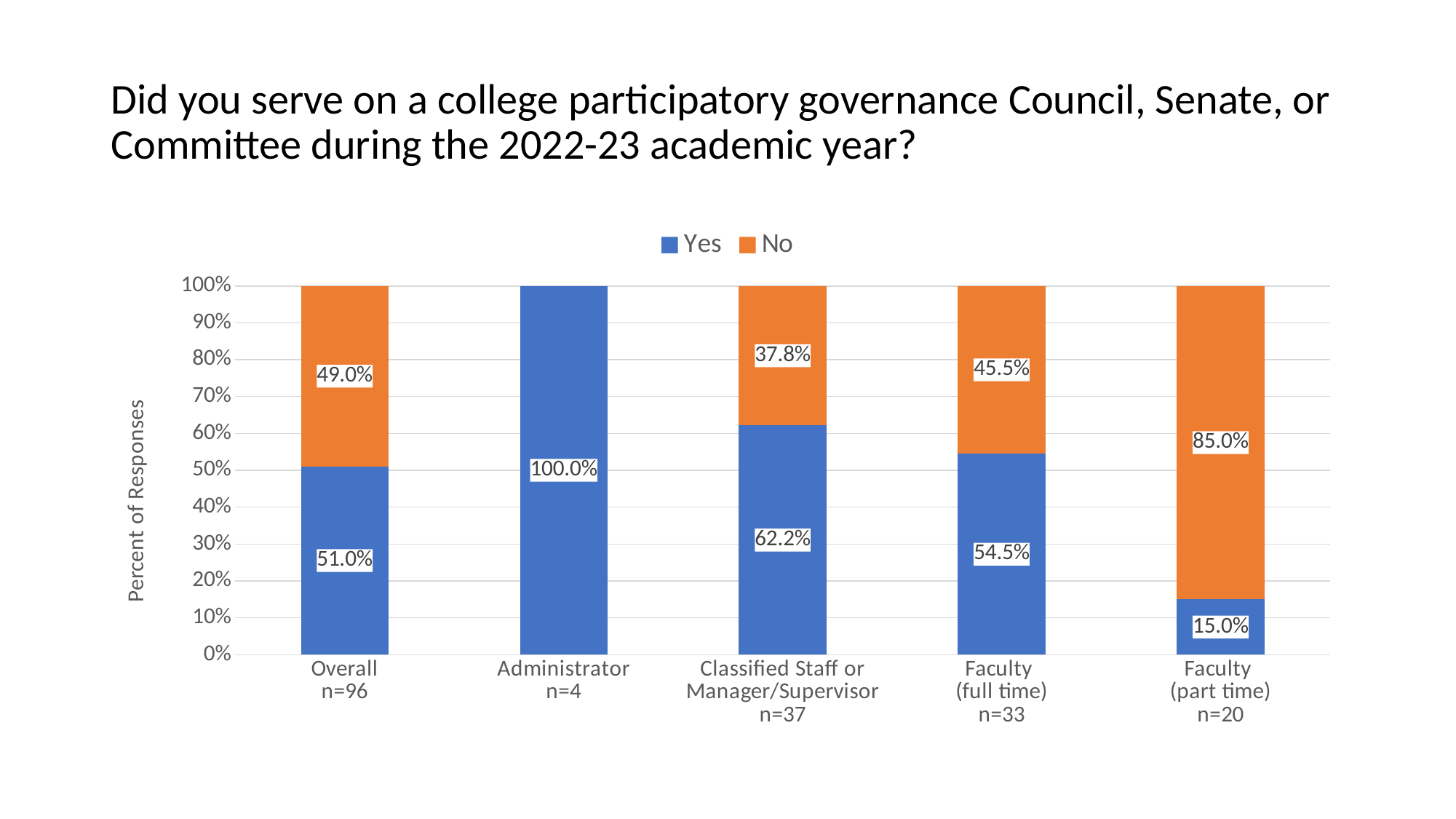

# Did you serve on a college participatory governance Council, Senate, or Committee during the 2022-23 academic year?

### Chart

| Category | Yes | No |
|---|---|---|
| Overall
n=96 | 0.5104166666666666 | 0.4895833333333333 |
| Administrator
n=4 | 1.0 | 0.0 |
| Classified Staff or
Manager/Supervisor
n=37 | 0.6216216216216216 | 0.3783783783783784 |
| Faculty
(full time)
n=33 | 0.5454545454545454 | 0.45454545454545453 |
| Faculty
(part time)
n=20 | 0.15 | 0.85 |